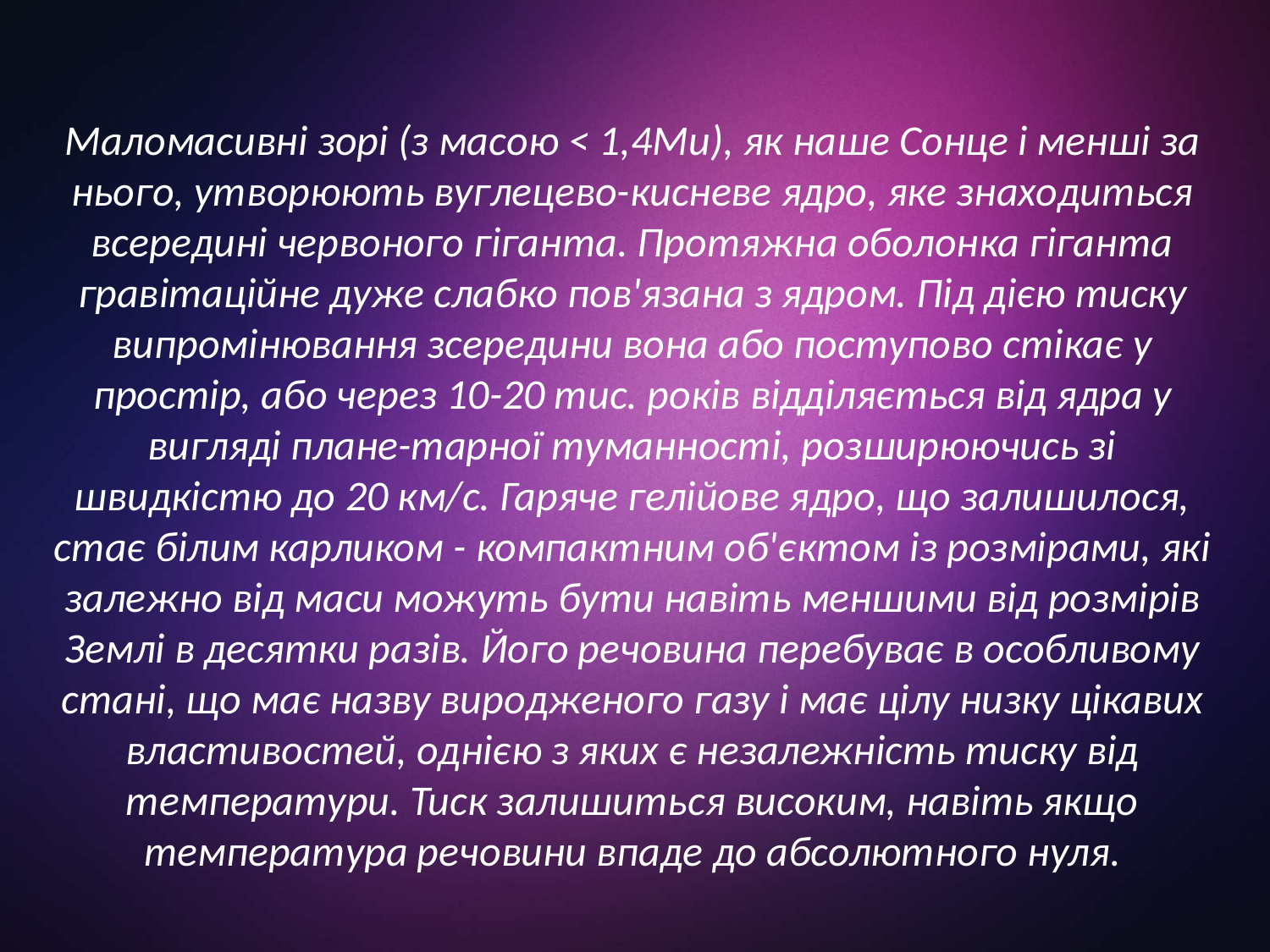

Маломасивні зорі (з масою < 1,4Мu), як наше Сонце і менші за нього, утворюють вуглецево-кисневе ядро, яке знаходиться всередині червоного гіганта. Протяжна оболонка гіганта гравітаційне дуже слабко пов'язана з ядром. Під дією тиску випромінювання зсередини вона або поступово стікає у простір, або через 10-20 тис. років відділяється від ядра у вигляді плане-тарної туманності, розширюючись зі швидкістю до 20 км/с. Гаряче гелійове ядро, що залишилося, стає білим карликом - компактним об'єктом із розмірами, які залежно від маси можуть бути навіть меншими від розмірів Землі в десятки разів. Його речовина перебуває в особливому стані, що має назву виродженого газу і має цілу низку цікавих властивостей, однією з яких є незалежність тиску від температури. Тиск залишиться високим, навіть якщо температура речовини впаде до абсолютного нуля.